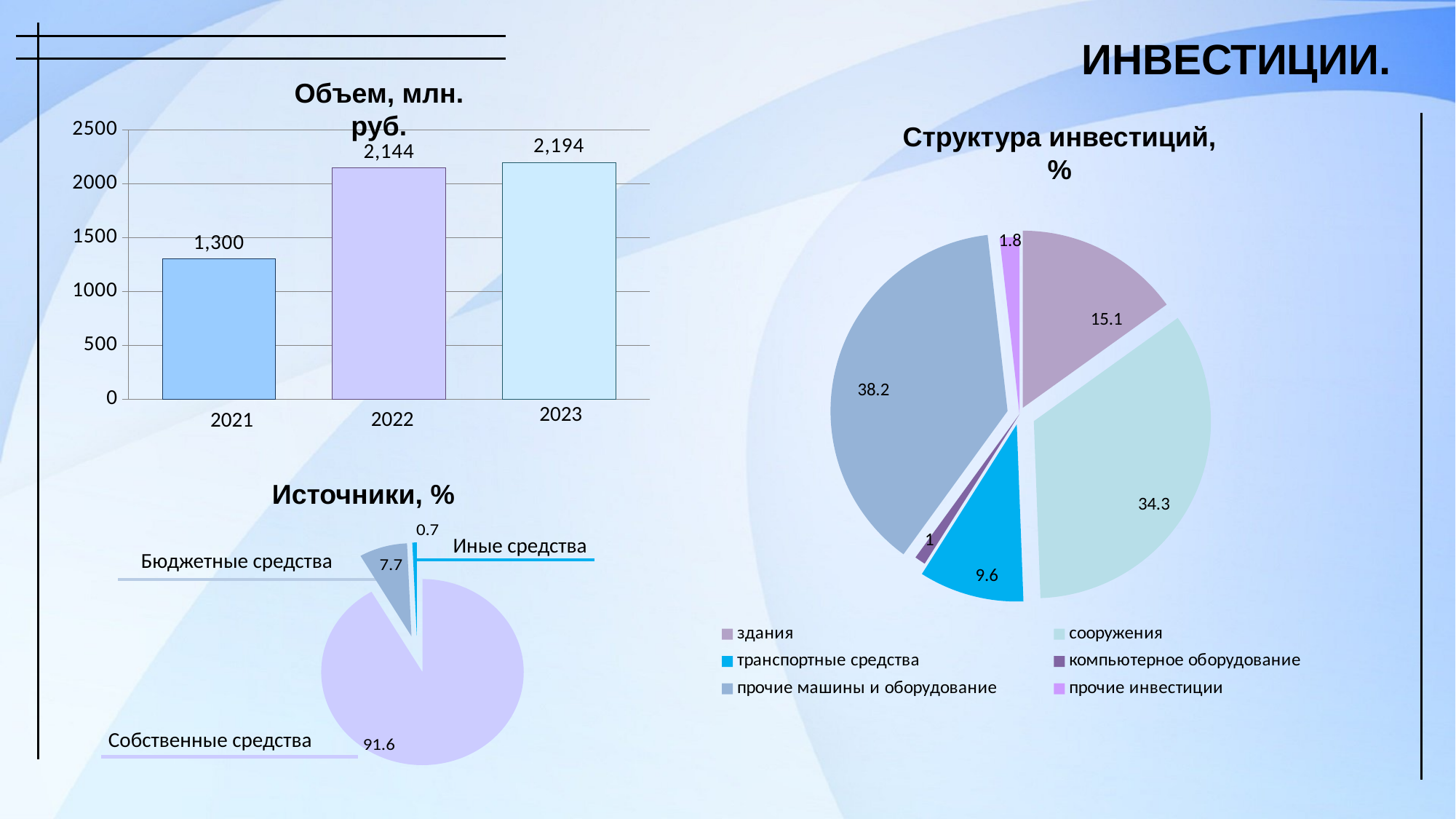

ИНВЕСТИЦИИ.
Объем, млн. руб.

### Chart

| Category | 2021 | 2022 | 2023 |
|---|---|---|---|
| Категория 1 | 1300.0 | 2144.0 | 2194.0 |
Структура инвестиций, %

### Chart

| Category | Продажи |
|---|---|
| здания | 15.1 |
| сооружения | 34.3 |
| транспортные средства | 9.6 |
| компьютерное оборудование | 1.0 |
| прочие машины и оборудование | 38.2 |
| прочие инвестиции | 1.8 |
  2023
  2022
2021
Источники, %

### Chart

| Category | Продажи |
|---|---|
| собственные средства | 91.6 |
| бюджетные средства | 7.7 |
| иные | 0.7 |
Иные средства
Бюджетные средства
Собственные средства